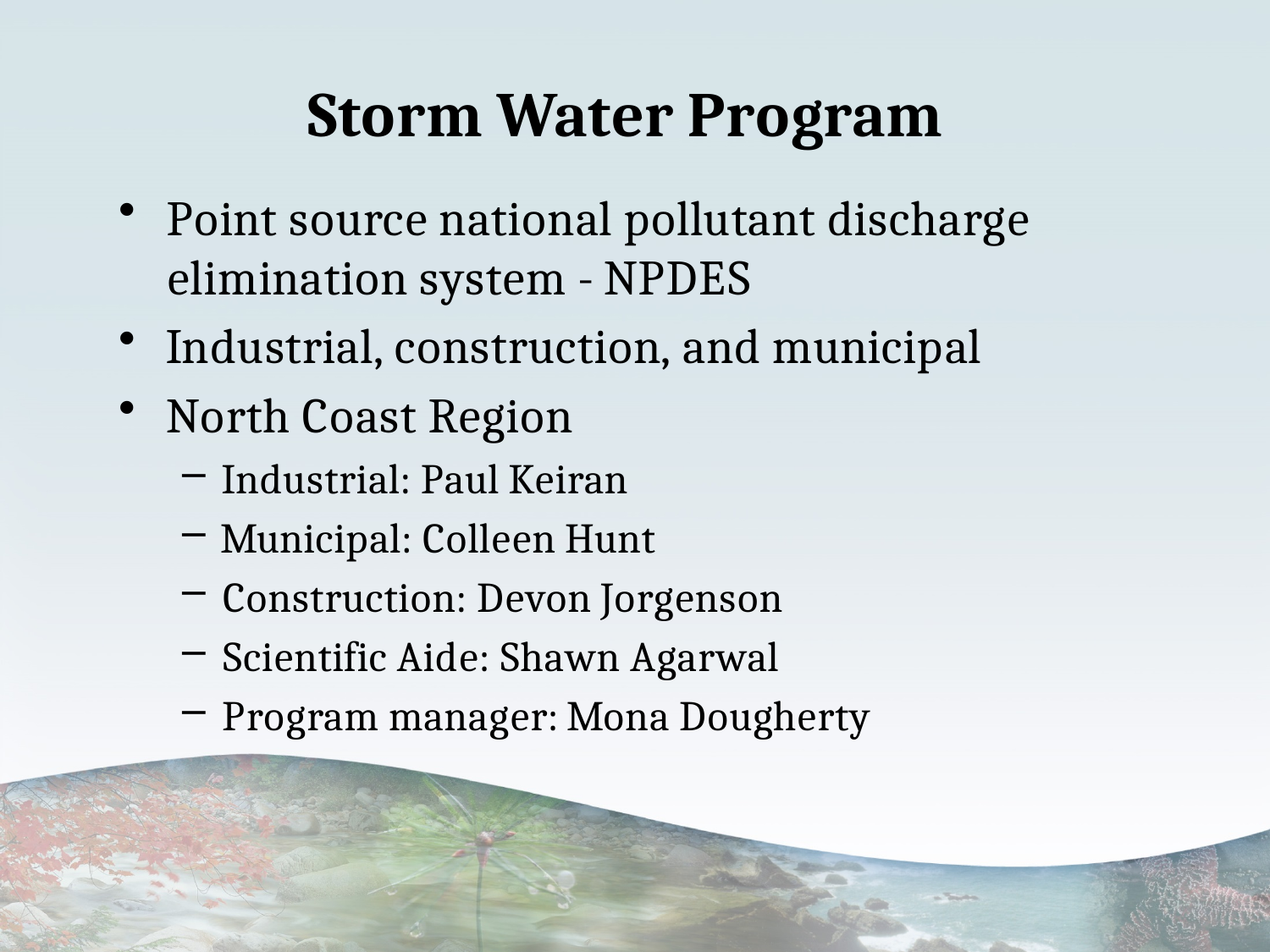

# Storm Water Program
Point source national pollutant discharge elimination system - NPDES
Industrial, construction, and municipal
North Coast Region
Industrial: Paul Keiran
Municipal: Colleen Hunt
Construction: Devon Jorgenson
Scientific Aide: Shawn Agarwal
Program manager: Mona Dougherty